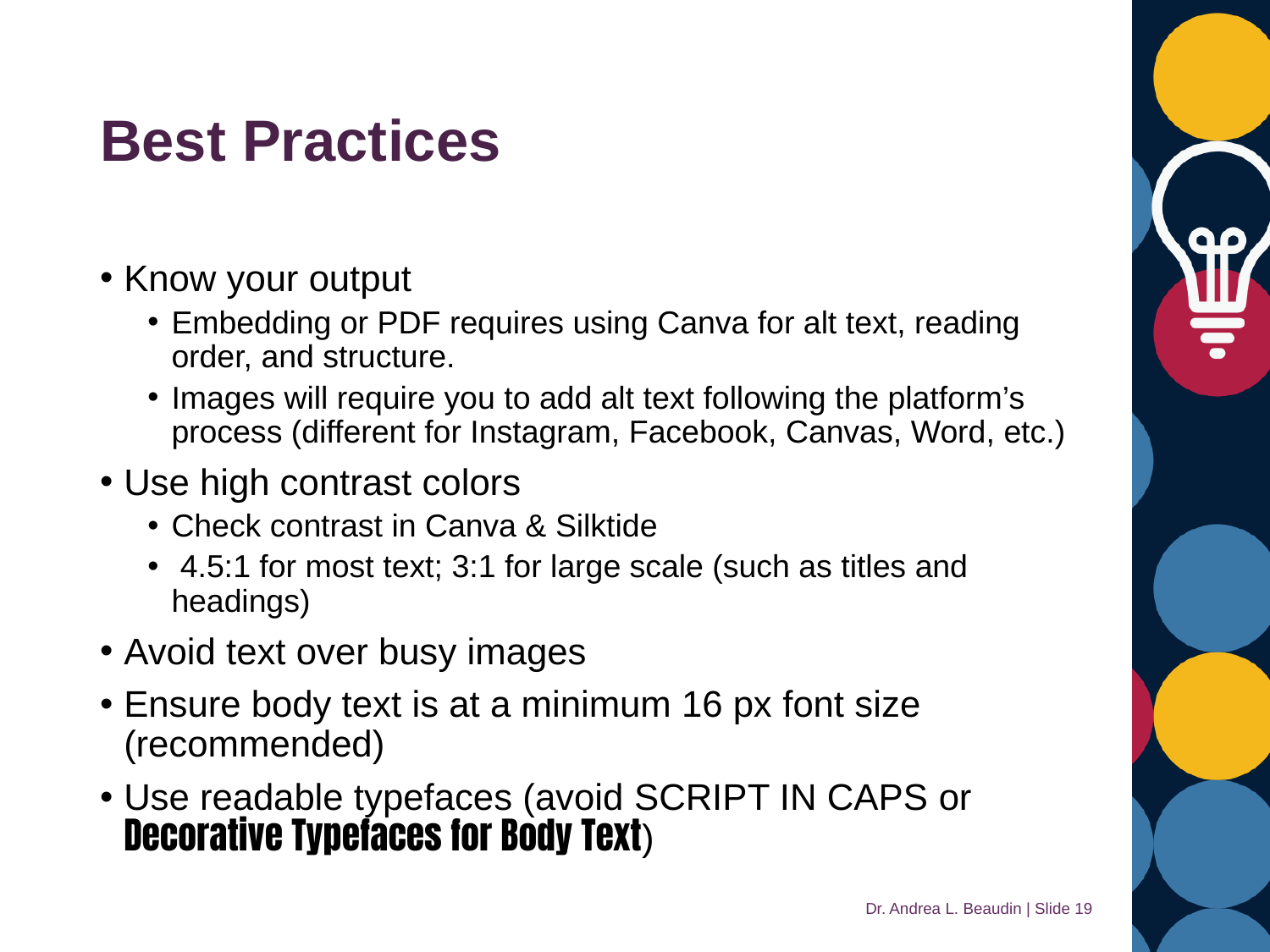

# Best Practices
Know your output
Embedding or PDF requires using Canva for alt text, reading order, and structure.
Images will require you to add alt text following the platform’s process (different for Instagram, Facebook, Canvas, Word, etc.)
Use high contrast colors
Check contrast in Canva & Silktide
 4.5:1 for most text; 3:1 for large scale (such as titles and headings)
Avoid text over busy images
Ensure body text is at a minimum 16 px font size (recommended)
Use readable typefaces (avoid SCRIPT IN CAPS or Decorative Typefaces for Body Text)